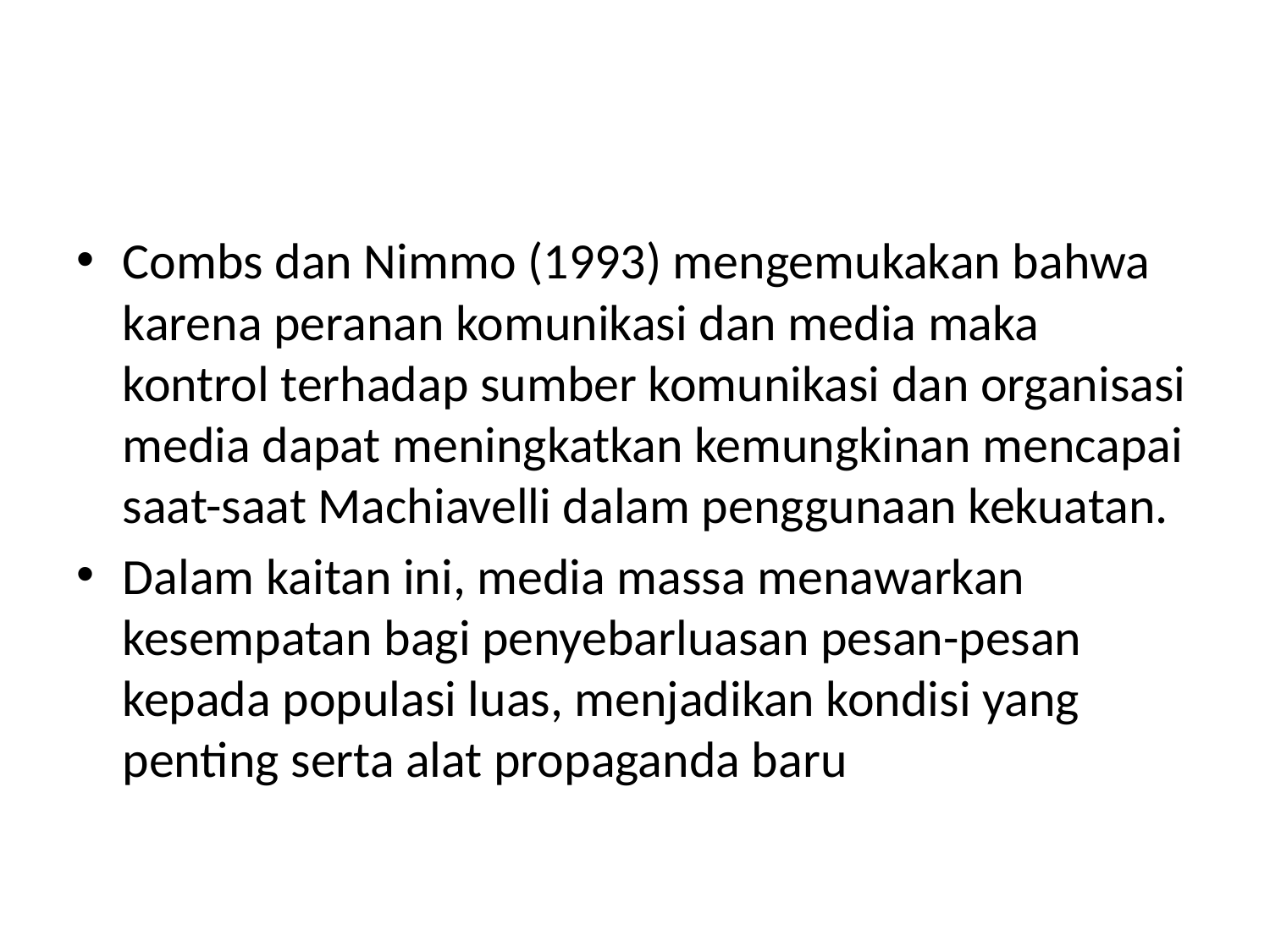

#
Combs dan Nimmo (1993) mengemukakan bahwa karena peranan komunikasi dan media maka kontrol terhadap sumber komunikasi dan organisasi media dapat meningkatkan kemungkinan mencapai saat-saat Machiavelli dalam penggunaan kekuatan.
Dalam kaitan ini, media massa menawarkan kesempatan bagi penyebarluasan pesan-pesan kepada populasi luas, menjadikan kondisi yang penting serta alat propaganda baru